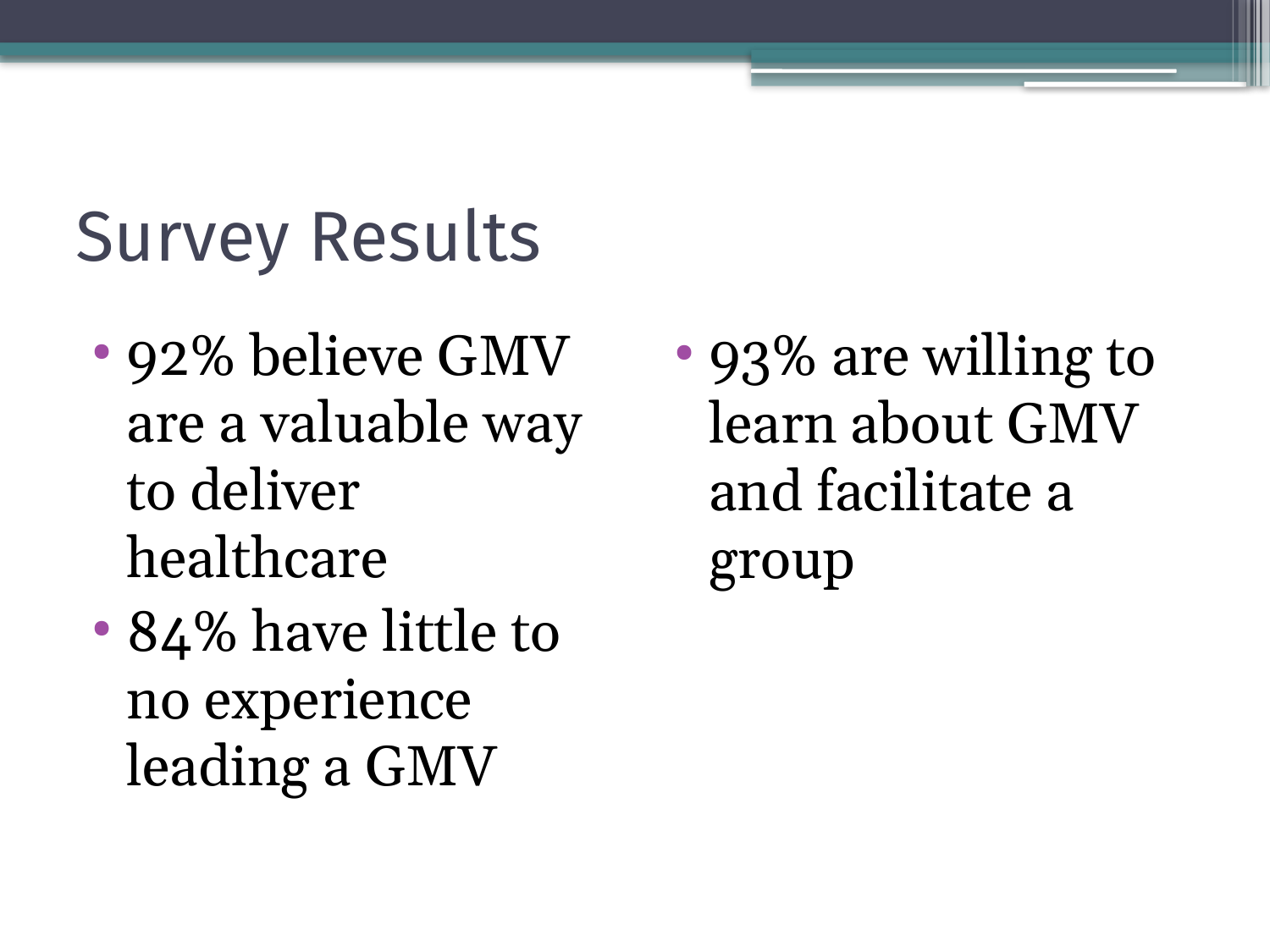

# Survey Results
92% believe GMV are a valuable way to deliver healthcare
84% have little to no experience leading a GMV

93% are willing to learn about GMV and facilitate a group